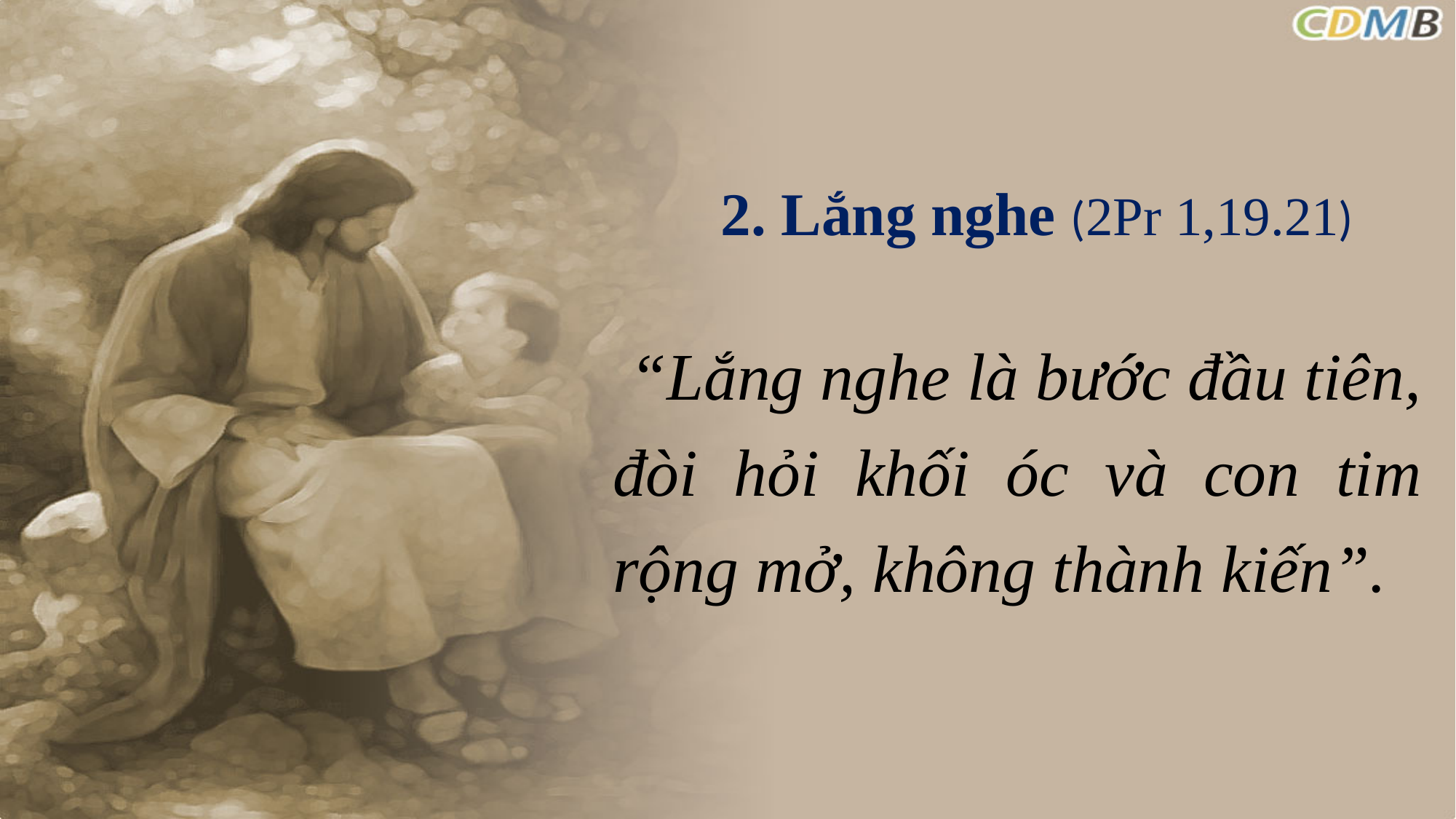

2. Lắng nghe (2Pr 1,19.21)
 “Lắng nghe là bước đầu tiên, đòi hỏi khối óc và con tim rộng mở, không thành kiến”.